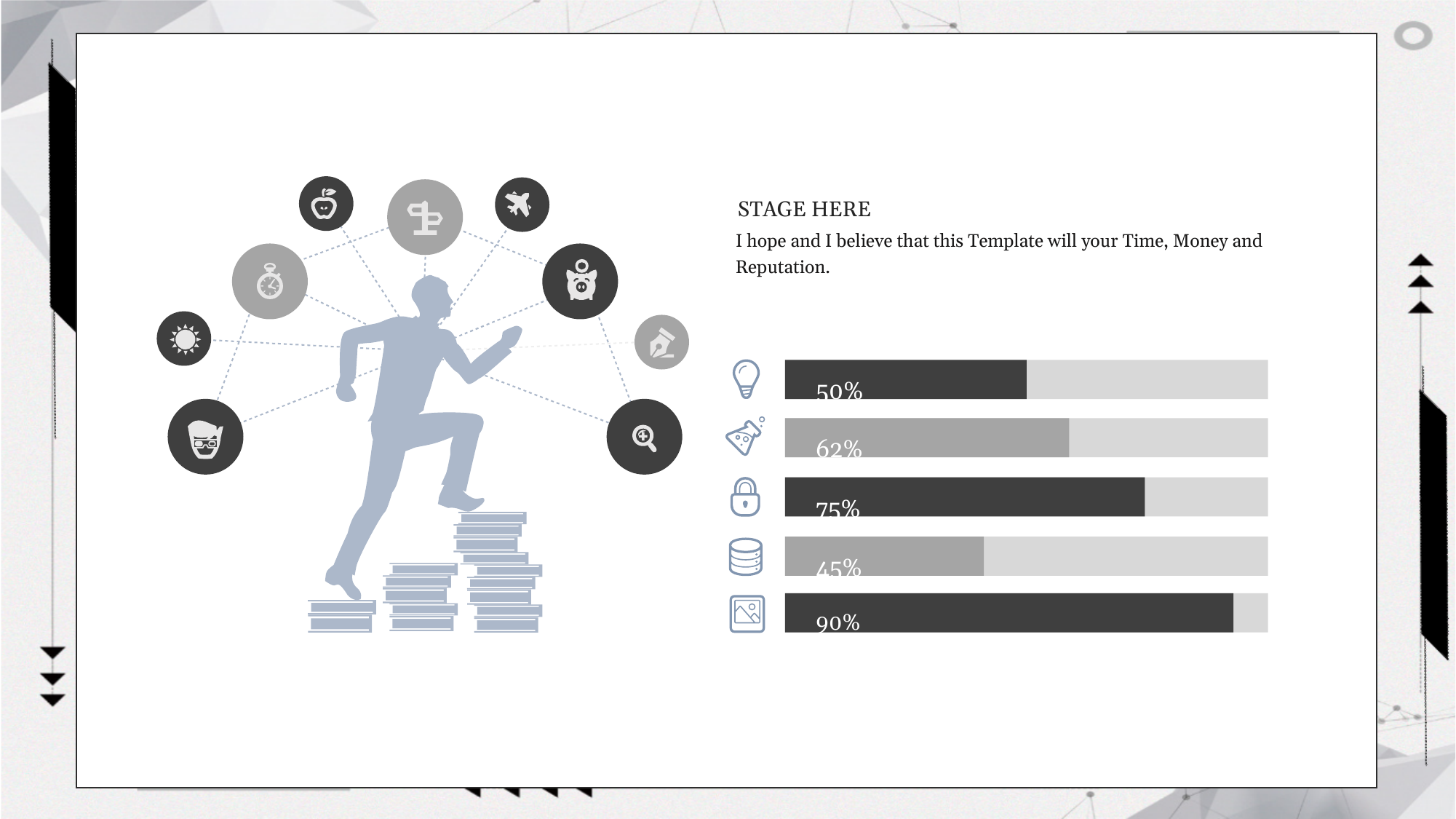

#

STAGE HERE
I hope and I believe that this Template will your Time, Money and Reputation.

50%

62%

75%

45%

90%